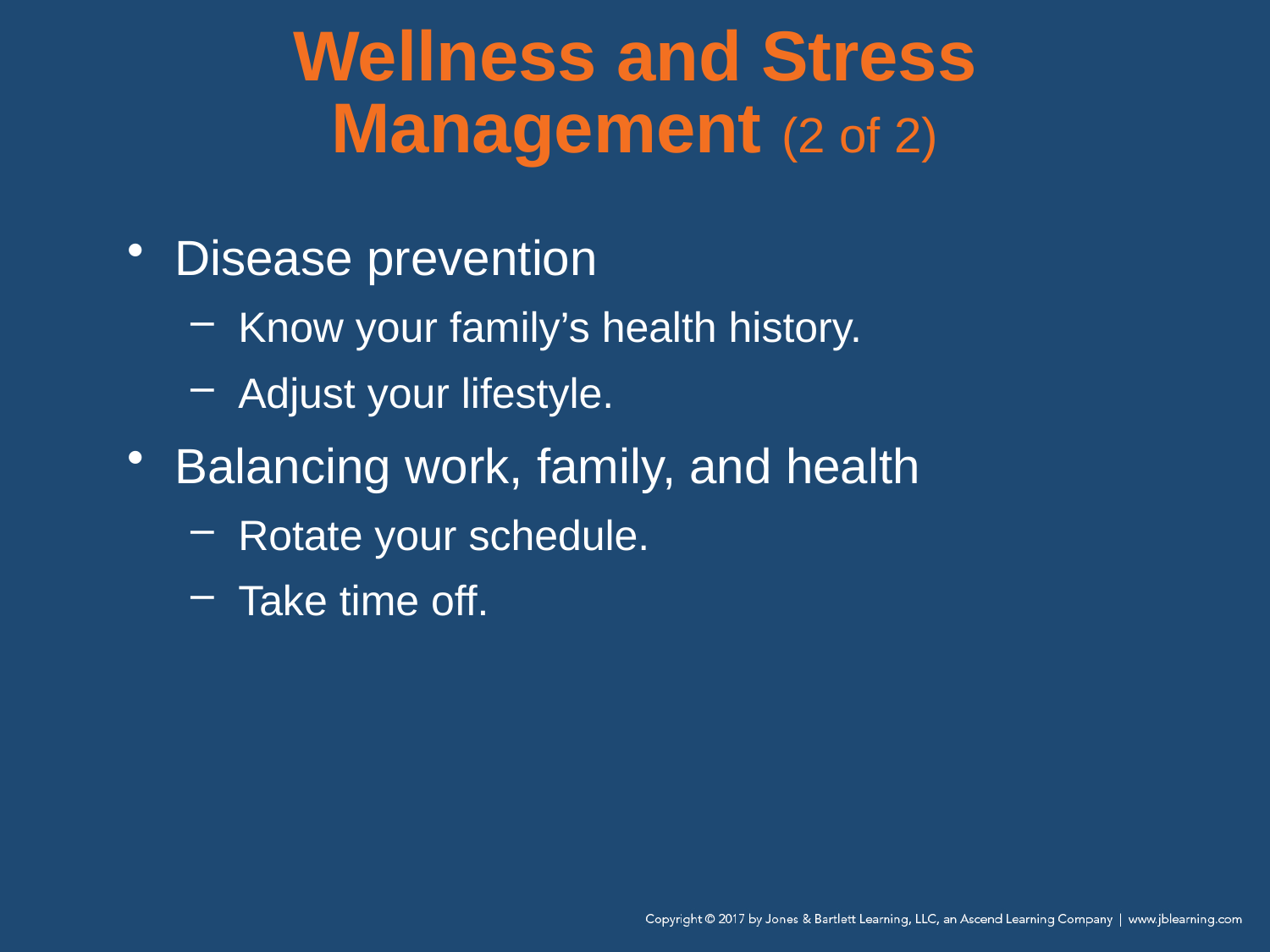

# Wellness and Stress Management (2 of 2)
Disease prevention
Know your family’s health history.
Adjust your lifestyle.
Balancing work, family, and health
Rotate your schedule.
Take time off.